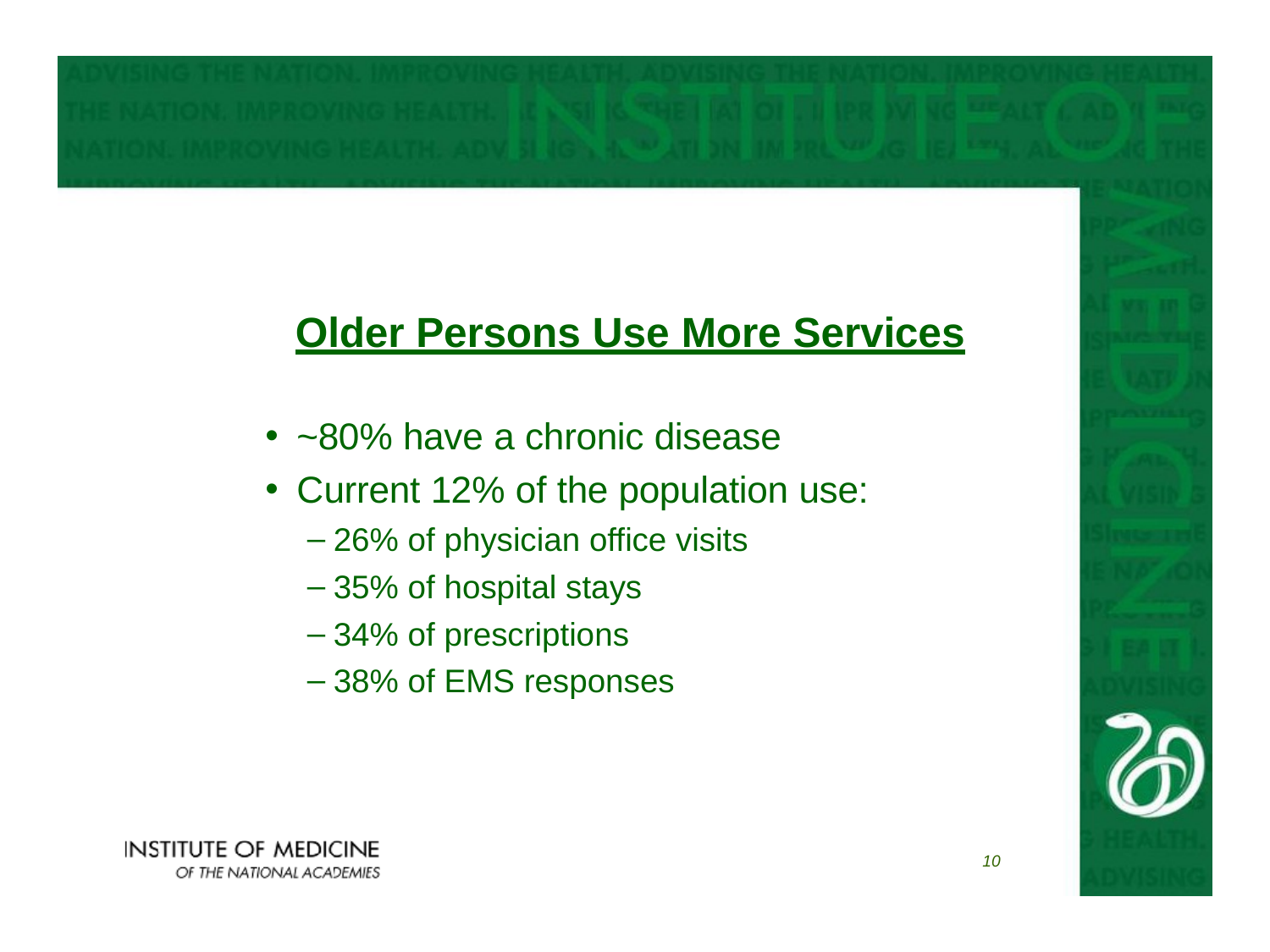

# Older Persons Use More Services
~80% have a chronic disease
Current 12% of the population use:
26% of physician office visits
35% of hospital stays
34% of prescriptions
38% of EMS responses
10